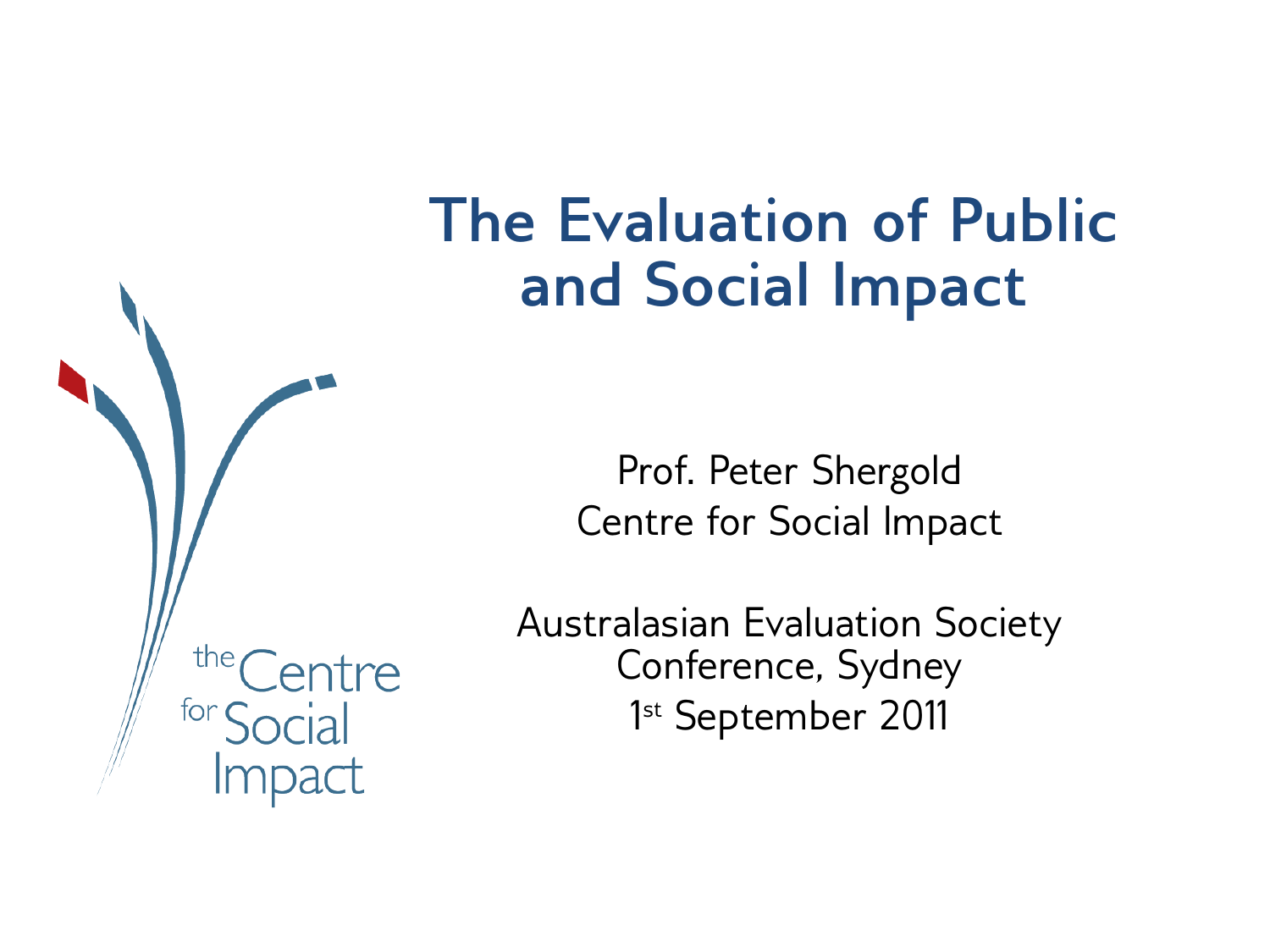

# The Evaluation of Public and Social Impact
Prof. Peter Shergold
Centre for Social Impact

Australasian Evaluation Society Conference, Sydney
1st September 2011